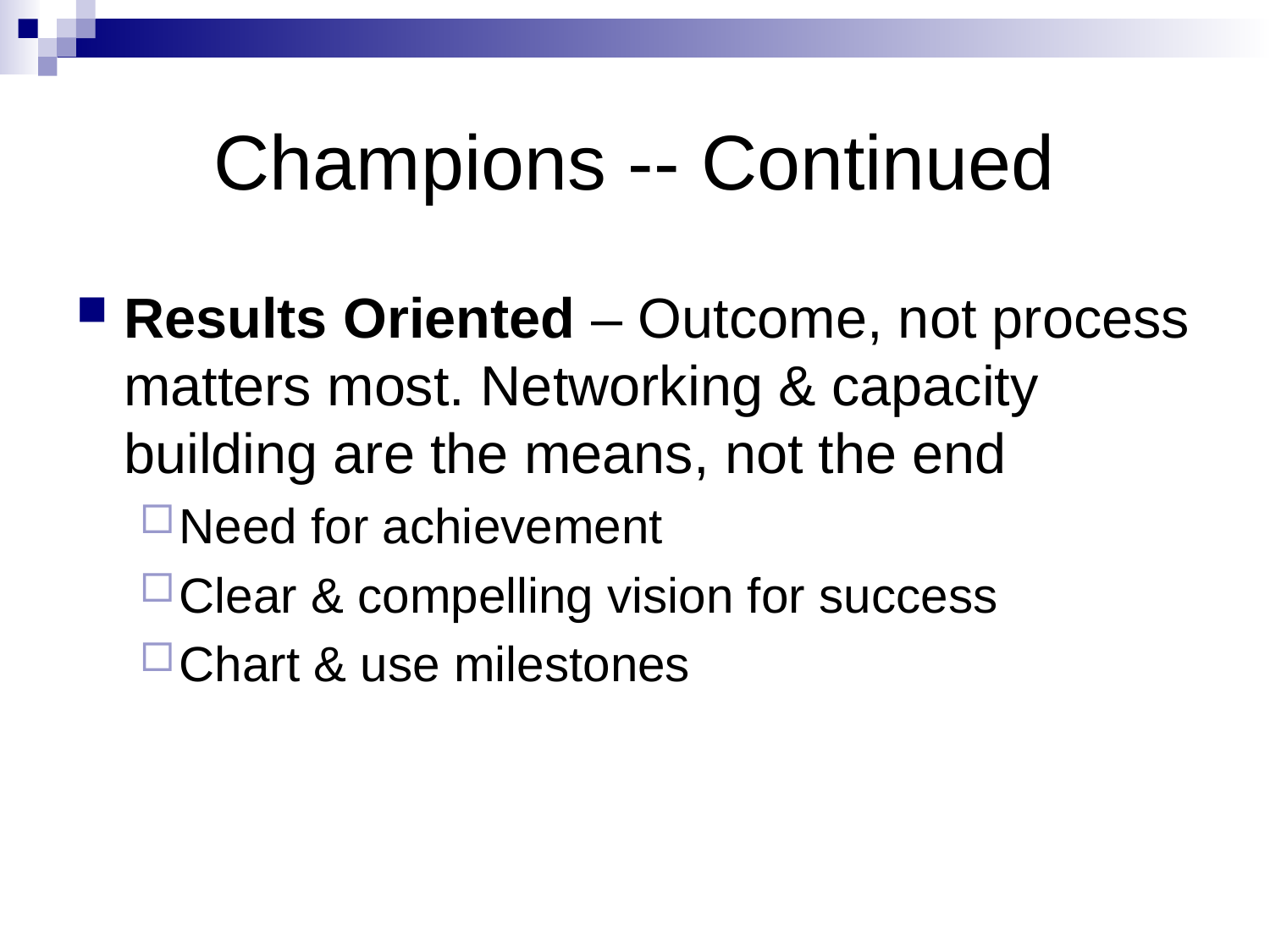

# Champions -- Continued
Results Oriented – Outcome, not process matters most. Networking & capacity building are the means, not the end
Need for achievement
Clear & compelling vision for success
Chart & use milestones